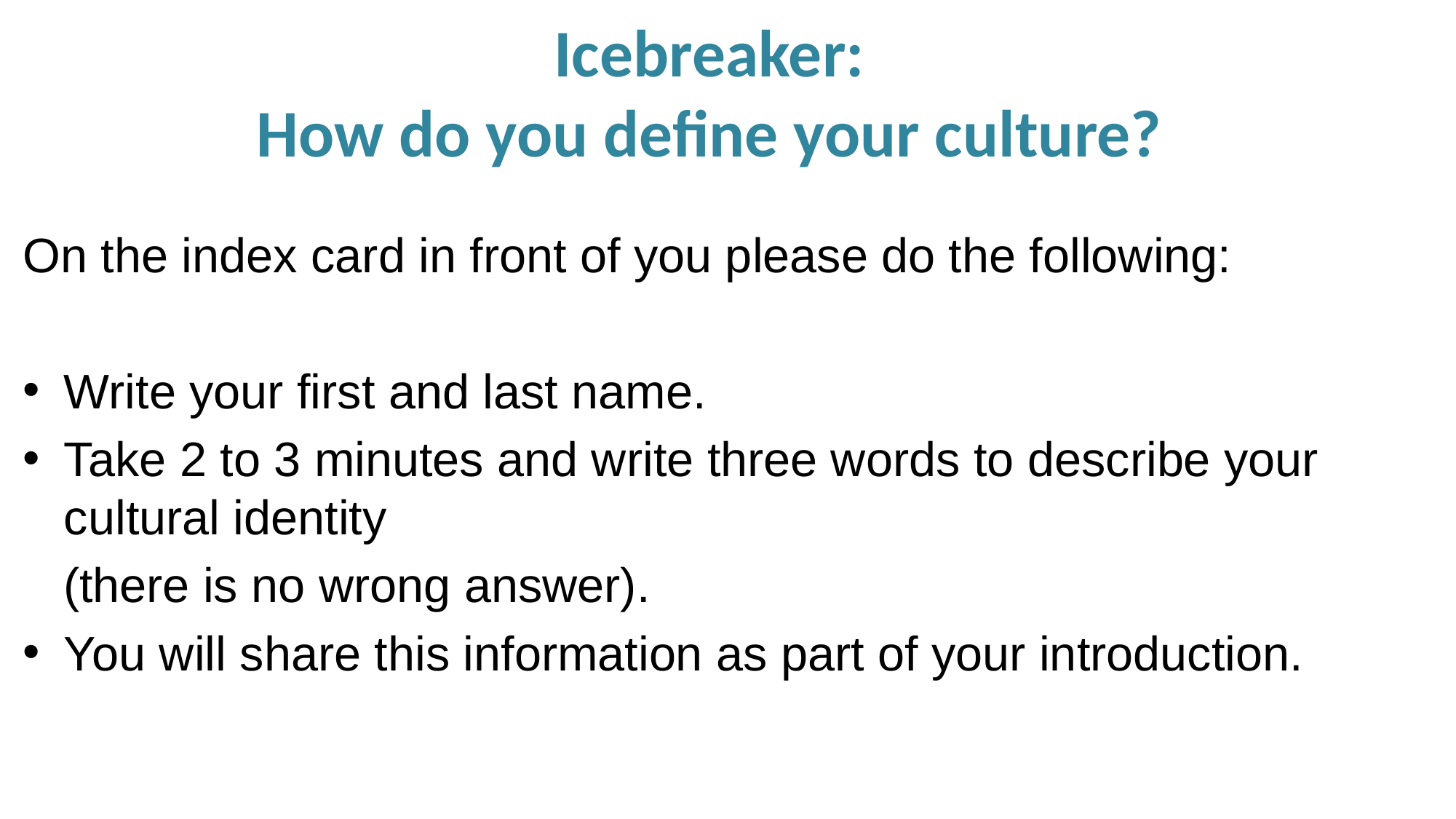

Icebreaker:
How do you define your culture?
On the index card in front of you please do the following:

Write your first and last name.
Take 2 to 3 minutes and write three words to describe your cultural identity
   (there is no wrong answer).
You will share this information as part of your introduction.